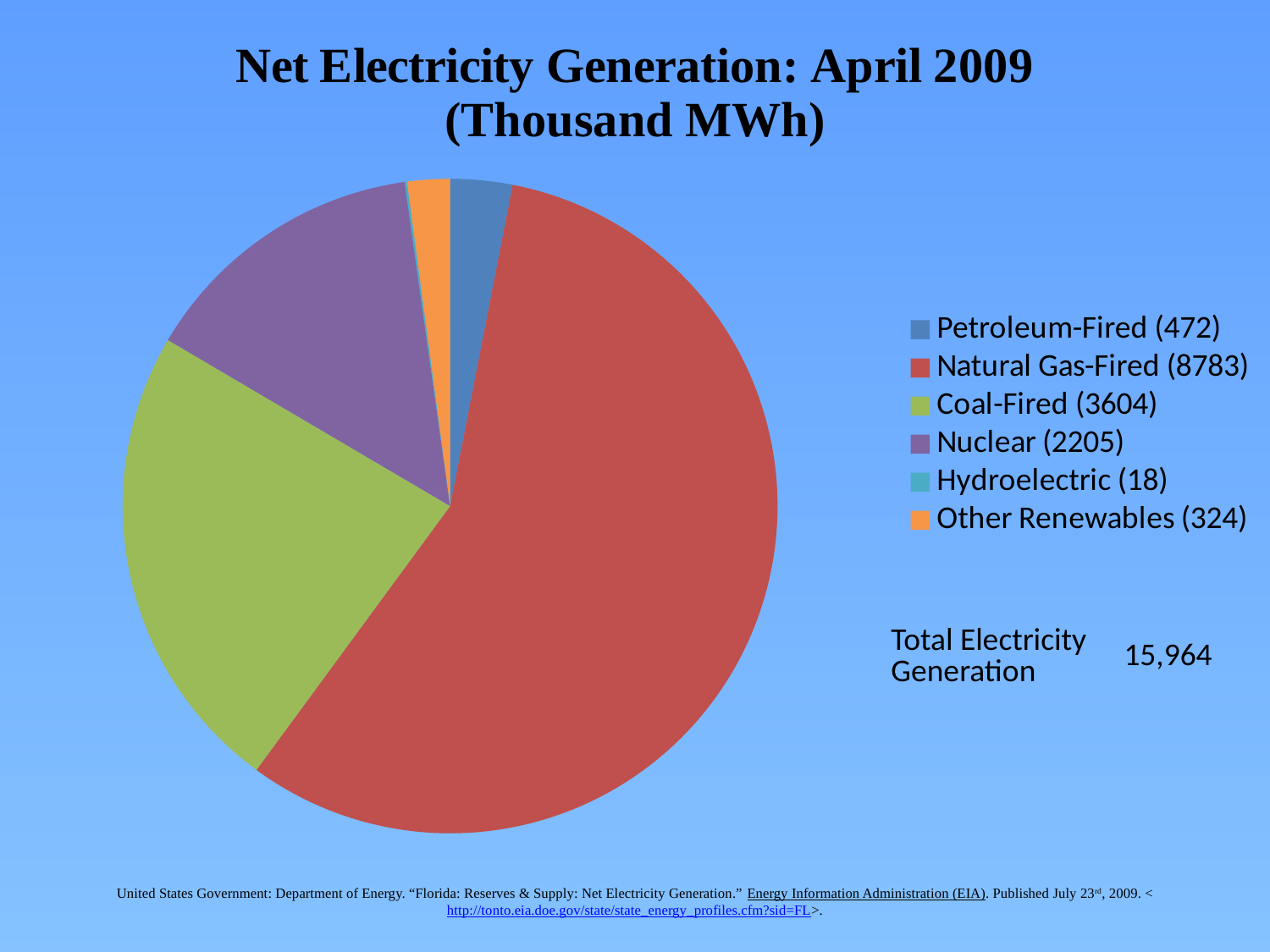

### Chart: Net Electricity Generation: April 2009 (Thousand MWh)

| Category | thousand MWh |
|---|---|
| Petroleum-Fired (472) | 472.0 |
| Natural Gas-Fired (8783) | 8783.0 |
| Coal-Fired (3604) | 3604.0 |
| Nuclear (2205) | 2205.0 |
| Hydroelectric (18) | 18.0 |
| Other Renewables (324) | 324.0 |
| Total Electricity Generation | 15,964 |
| --- | --- |
United States Government: Department of Energy. “Florida: Reserves & Supply: Net Electricity Generation.” Energy Information Administration (EIA). Published July 23rd, 2009. <http://tonto.eia.doe.gov/state/state_energy_profiles.cfm?sid=FL>.